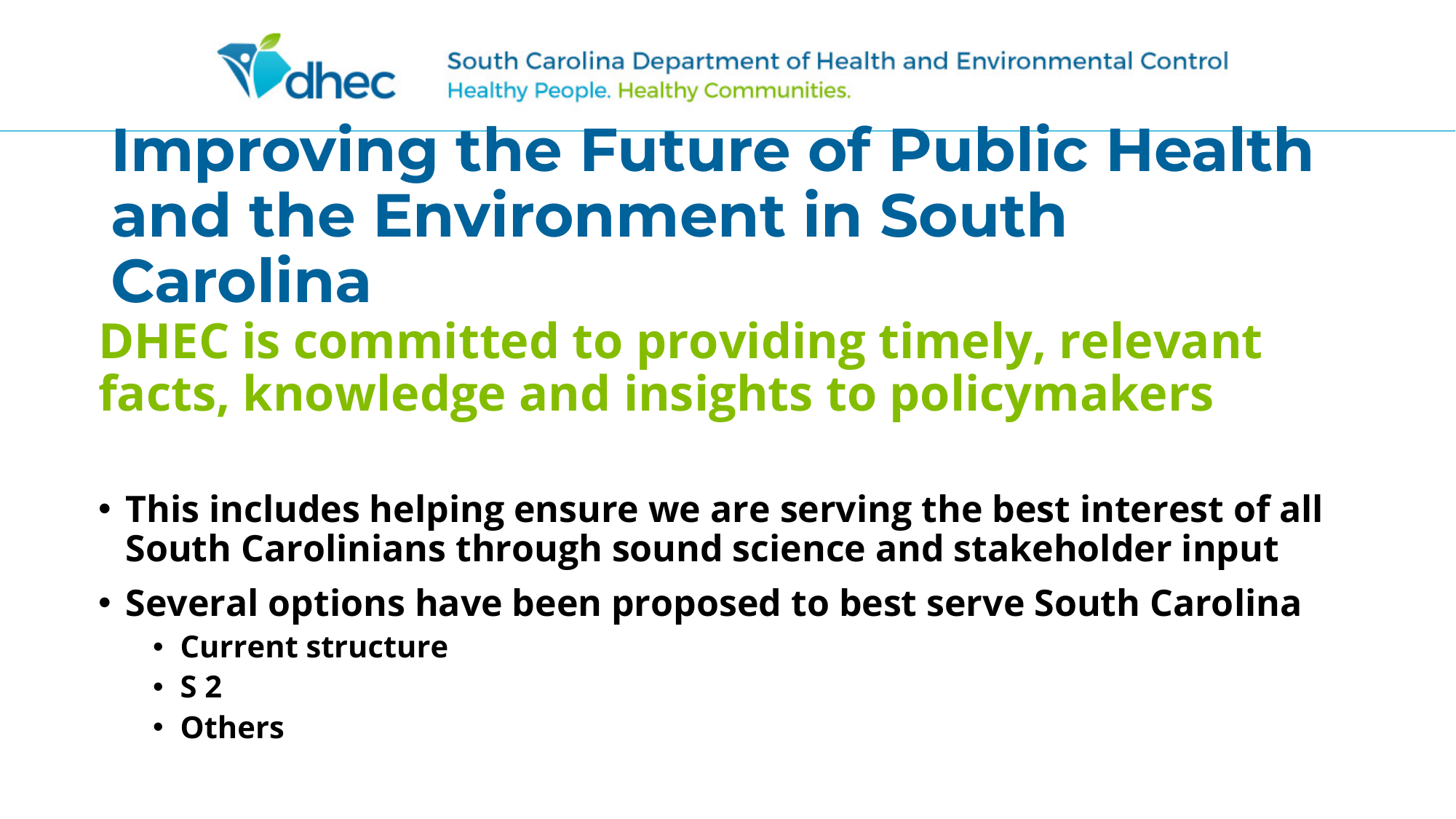

# Improving the Future of Public Health and the Environment in South Carolina
DHEC is committed to providing timely, relevant facts, knowledge and insights to policymakers

This includes helping ensure we are serving the best interest of all South Carolinians through sound science and stakeholder input
Several options have been proposed to best serve South Carolina
Current structure
S 2
Others